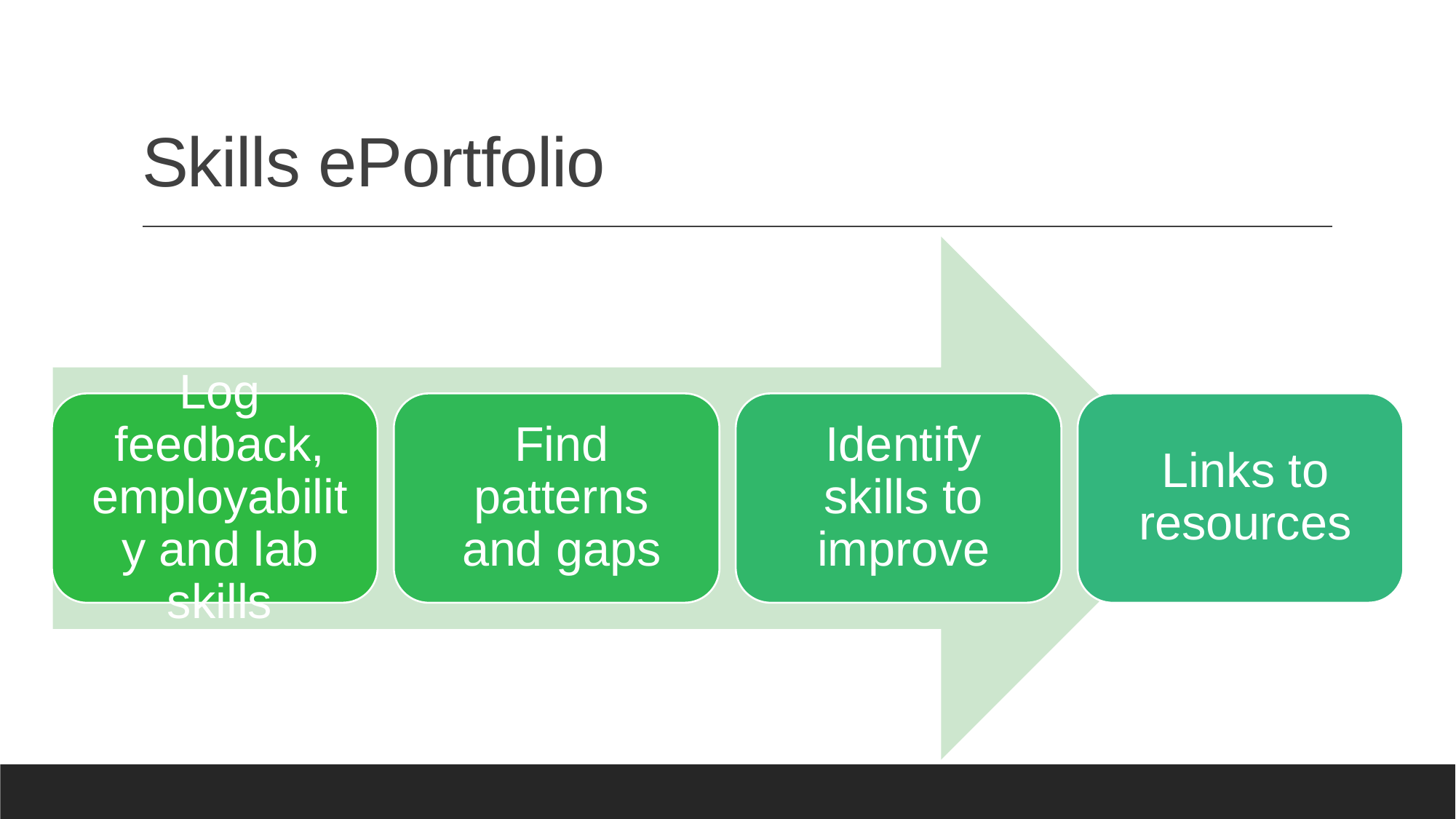

# Skills ePortfolio
Log feedback, employability and lab skills
Find patterns and gaps
Identify skills to improve
Links to resources